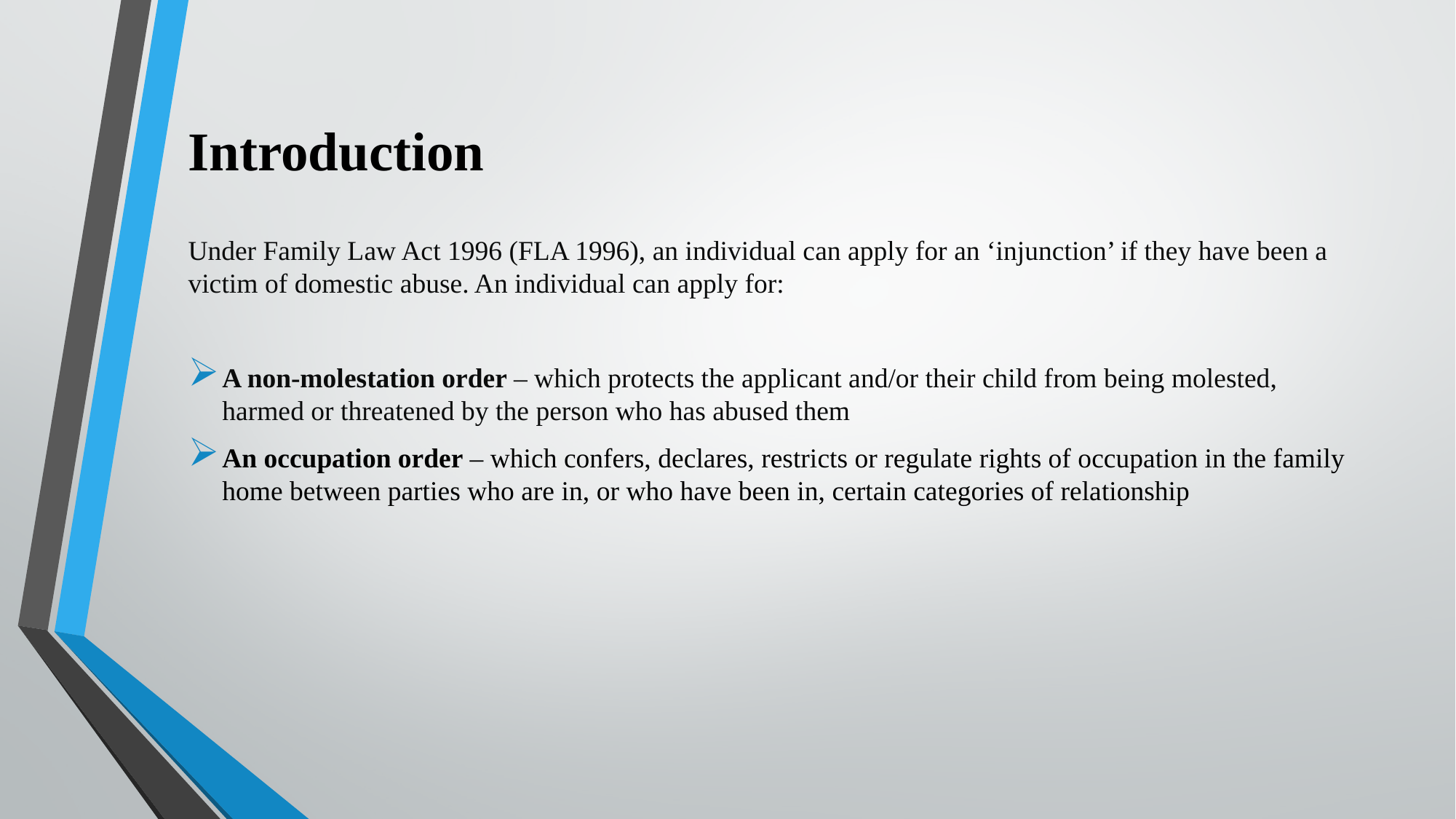

Under Family Law Act 1996 (FLA 1996), an individual can apply for an ‘injunction’ if they have been a victim of domestic abuse. An individual can apply for:

A non-molestation order – which protects the applicant and/or their child from being molested, harmed or threatened by the person who has abused them
An occupation order – which confers, declares, restricts or regulate rights of occupation in the family home between parties who are in, or who have been in, certain categories of relationship

Introduction